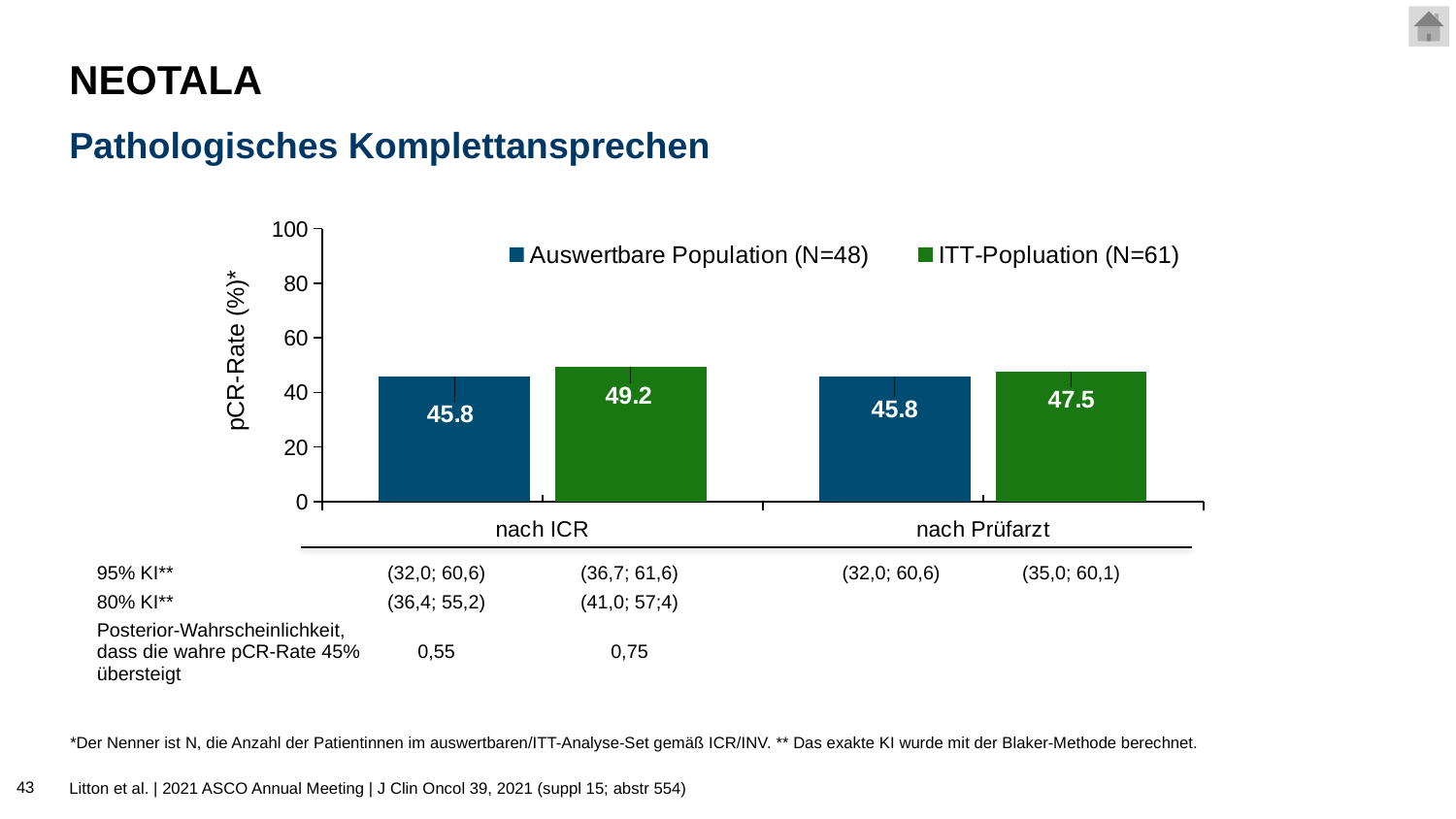

# NEOTALA
Pathologisches Komplettansprechen

### Chart

| Category | Auswertbare Population (N=48) | ITT-Popluation (N=61) |
|---|---|---|
| nach ICR | 45.8 | 49.2 |
| nach Prüfarzt | 45.8 | 47.5 |
pCR-Rate (%)*
| 95% KI\*\* | (32,0; 60,6) |  | (36,7; 61,6) |  | (32,0; 60,6) |  | (35,0; 60,1) |
| --- | --- | --- | --- | --- | --- | --- | --- |
| 80% KI\*\* | (36,4; 55,2) |  | (41,0; 57;4) |  |  |  |  |
| Posterior-Wahrscheinlichkeit, dass die wahre pCR-Rate 45% übersteigt | 0,55 |  | 0,75 |  |  |  |  |
*Der Nenner ist N, die Anzahl der Patientinnen im auswertbaren/ITT-Analyse-Set gemäß ICR/INV. ** Das exakte KI wurde mit der Blaker-Methode berechnet.
43
Litton et al. | 2021 ASCO Annual Meeting | J Clin Oncol 39, 2021 (suppl 15; abstr 554)